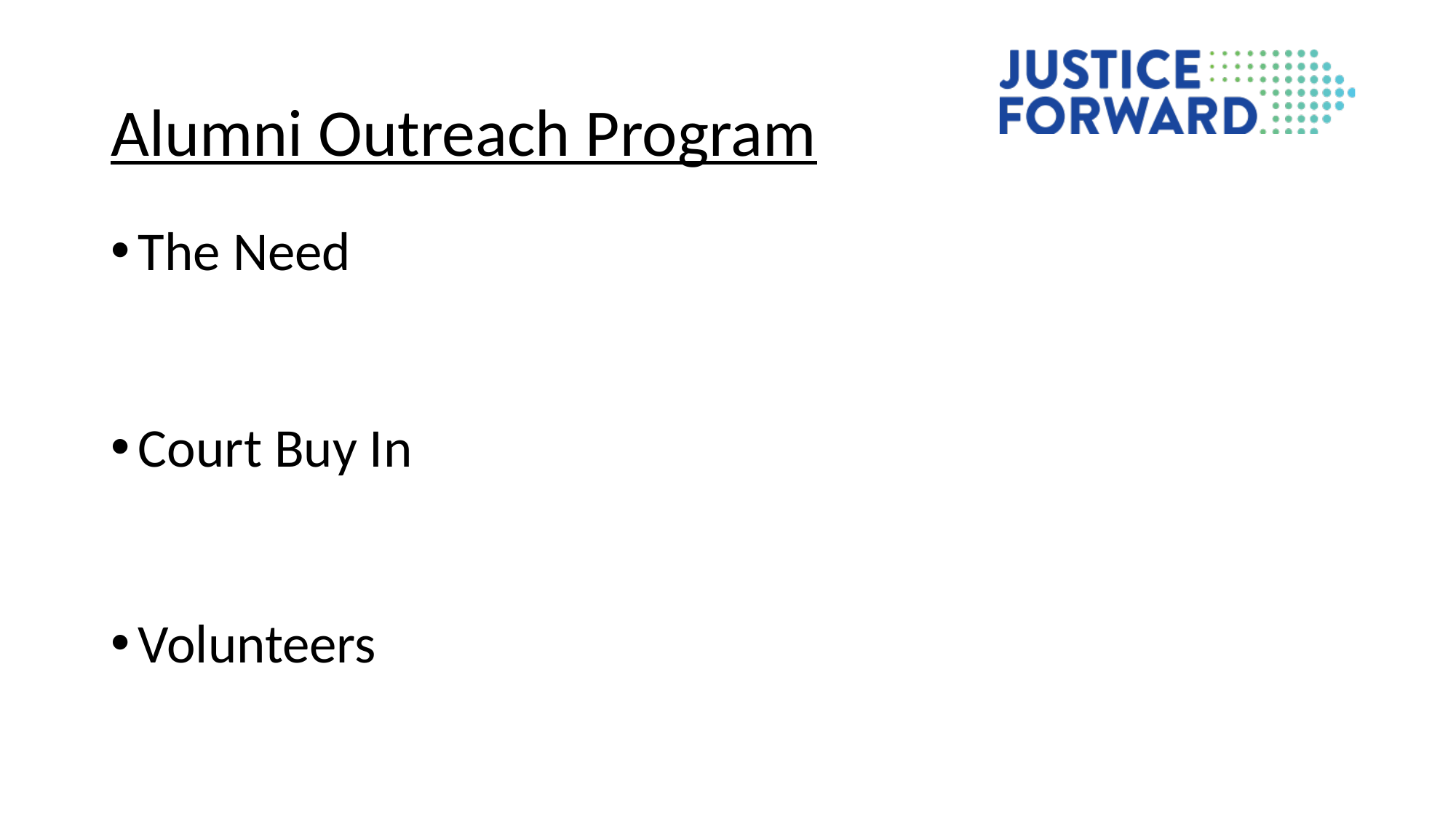

# Alumni Outreach Program
The Need

Court Buy In

Volunteers